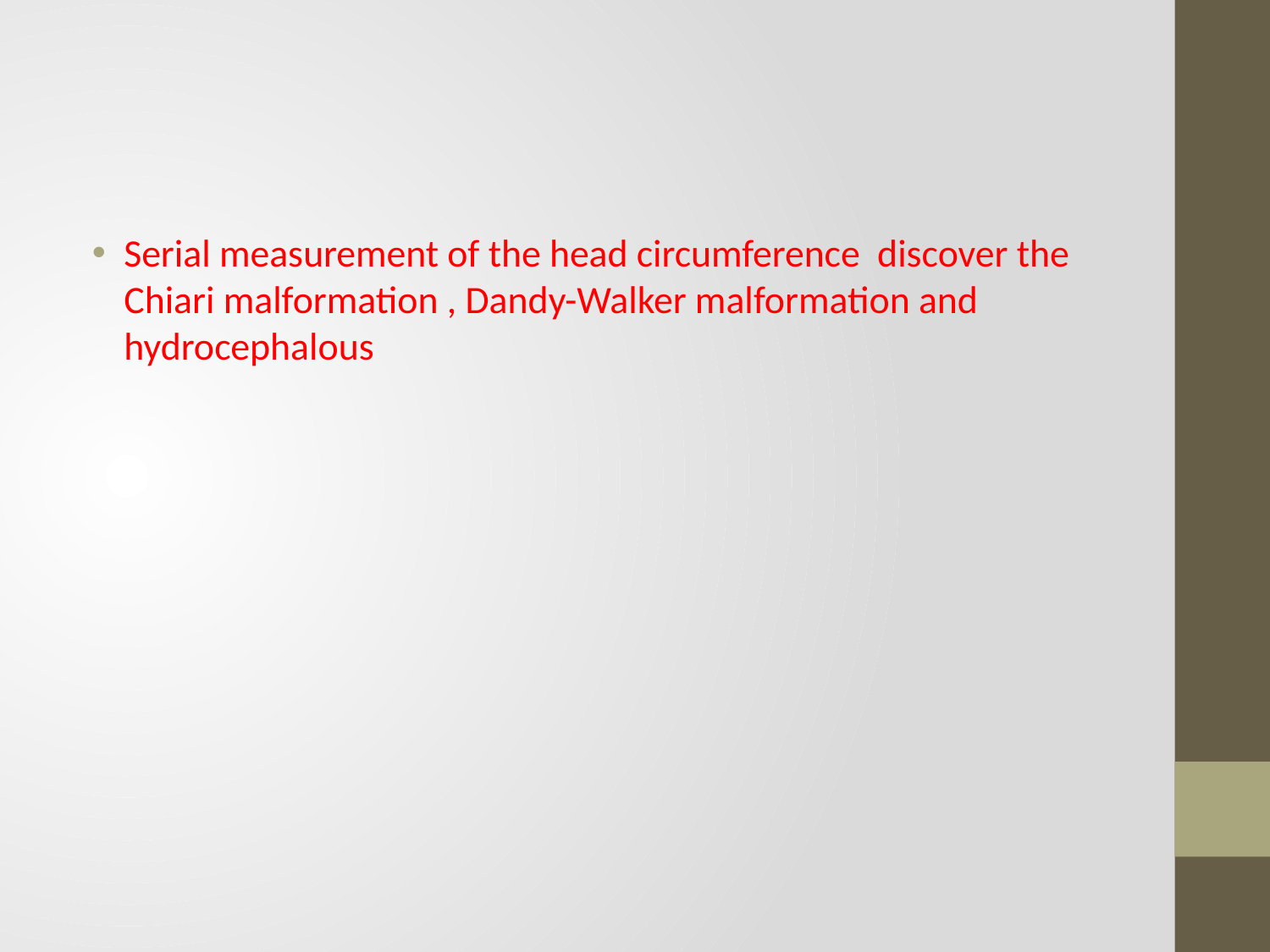

#
Serial measurement of the head circumference  discover the Chiari malformation , Dandy-Walker malformation and hydrocephalous